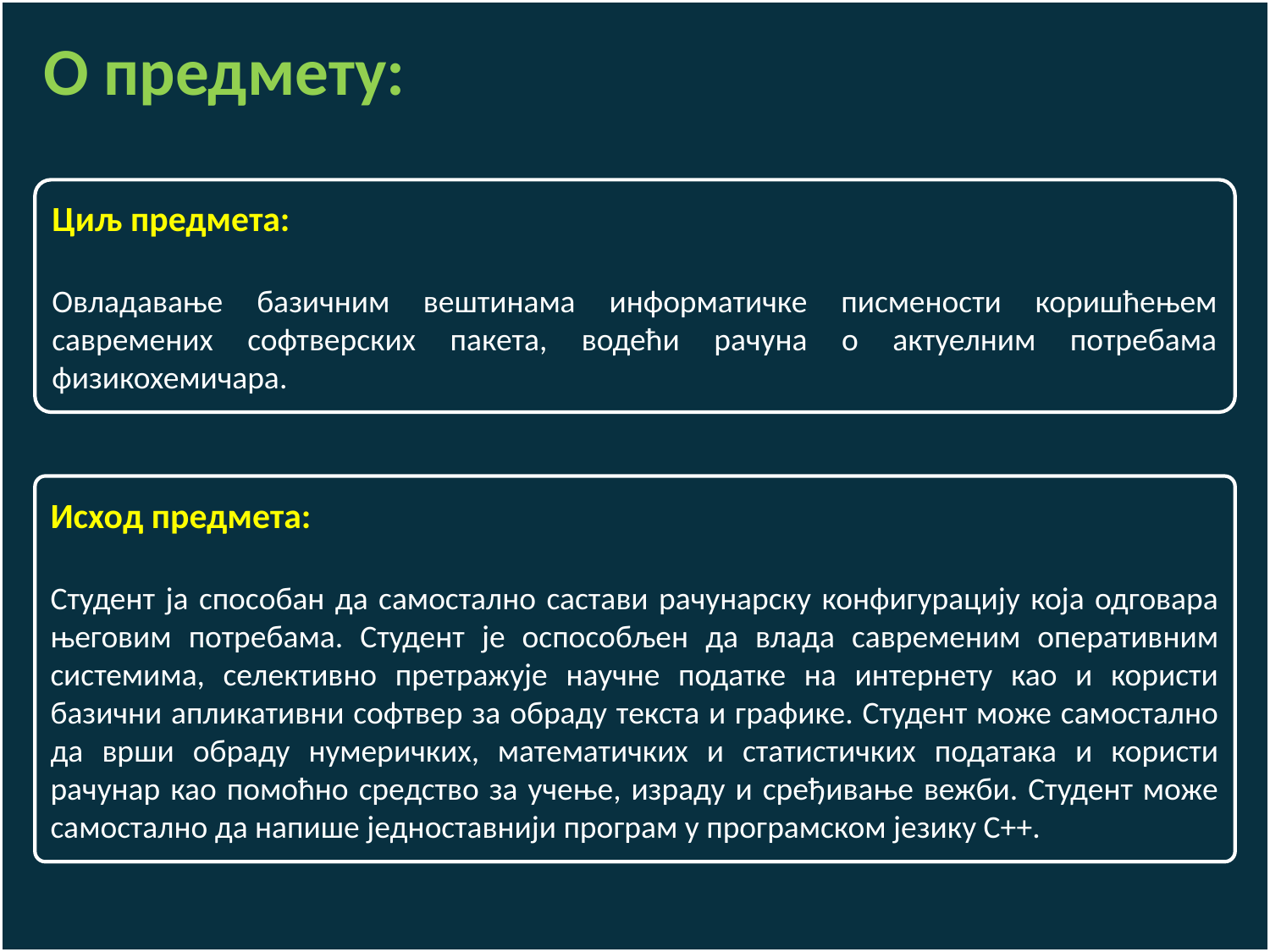

О предмету:
Циљ предмета:

Овладавање базичним вештинама информатичке писмености коришћењем савремених софтверских пакета, водећи рачуна о актуелним потребама физикохемичара.
Исход предмета:

Студент ја способан да самостално састави рачунарску конфигурацију која одговара његовим потребама. Студент је оспособљен да влада савременим оперативним системима, селективно претражује научне податке на интернету као и користи базични апликативни софтвер за обраду текста и графике. Студент може самостално да врши обраду нумеричких, математичких и статистичких података и користи рачунар као помоћно средство за учење, израду и сређивање вежби. Студент може самостално да напише једноставнији програм у програмском језику C++.